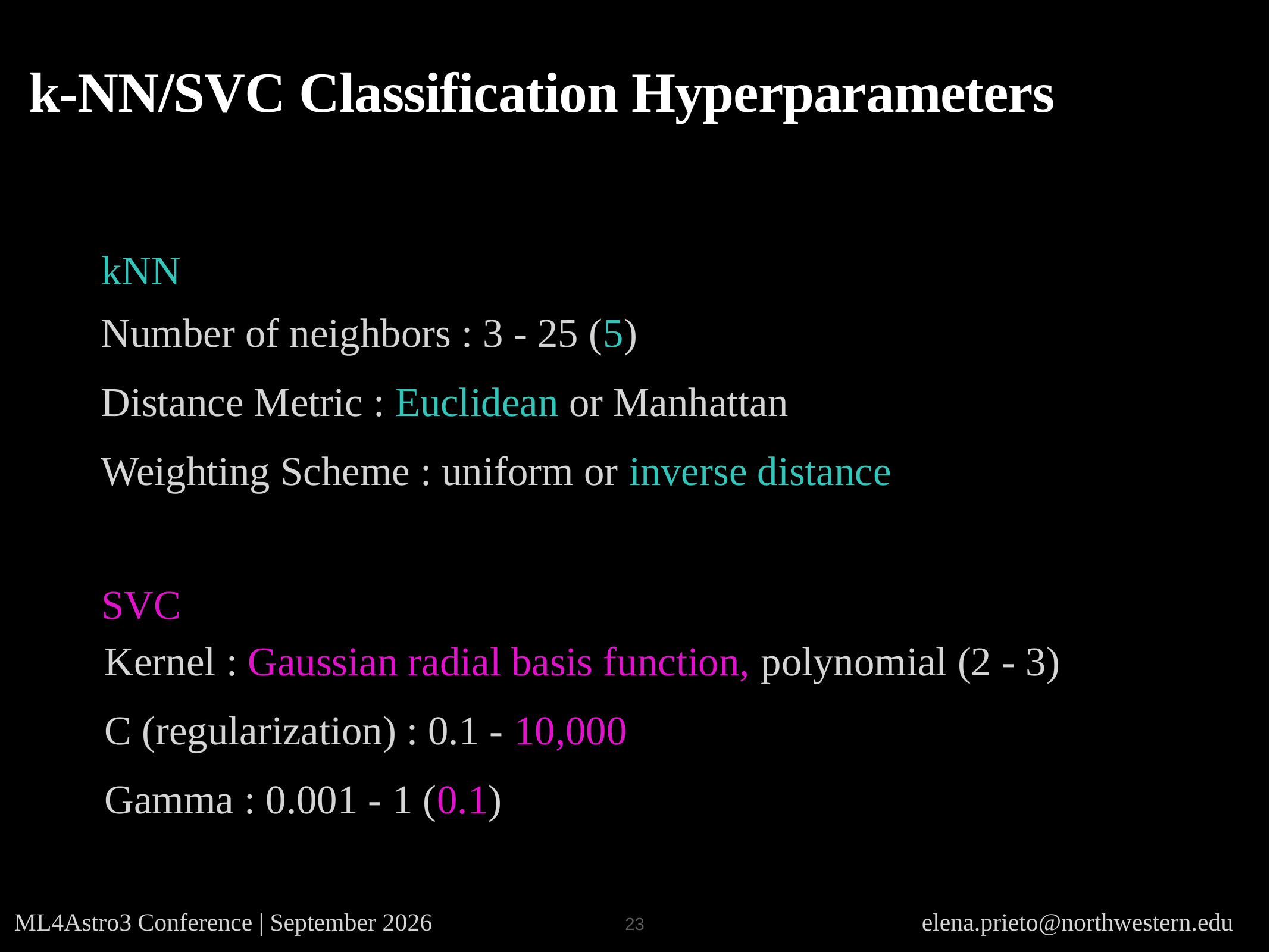

k-NN/SVC Classification Hyperparameters
kNN
Number of neighbors : 3 - 25 (5)
Distance Metric : Euclidean or Manhattan
Weighting Scheme : uniform or inverse distance
SVC
Kernel : Gaussian radial basis function, polynomial (2 - 3)
C (regularization) : 0.1 - 10,000
Gamma : 0.001 - 1 (0.1)
23